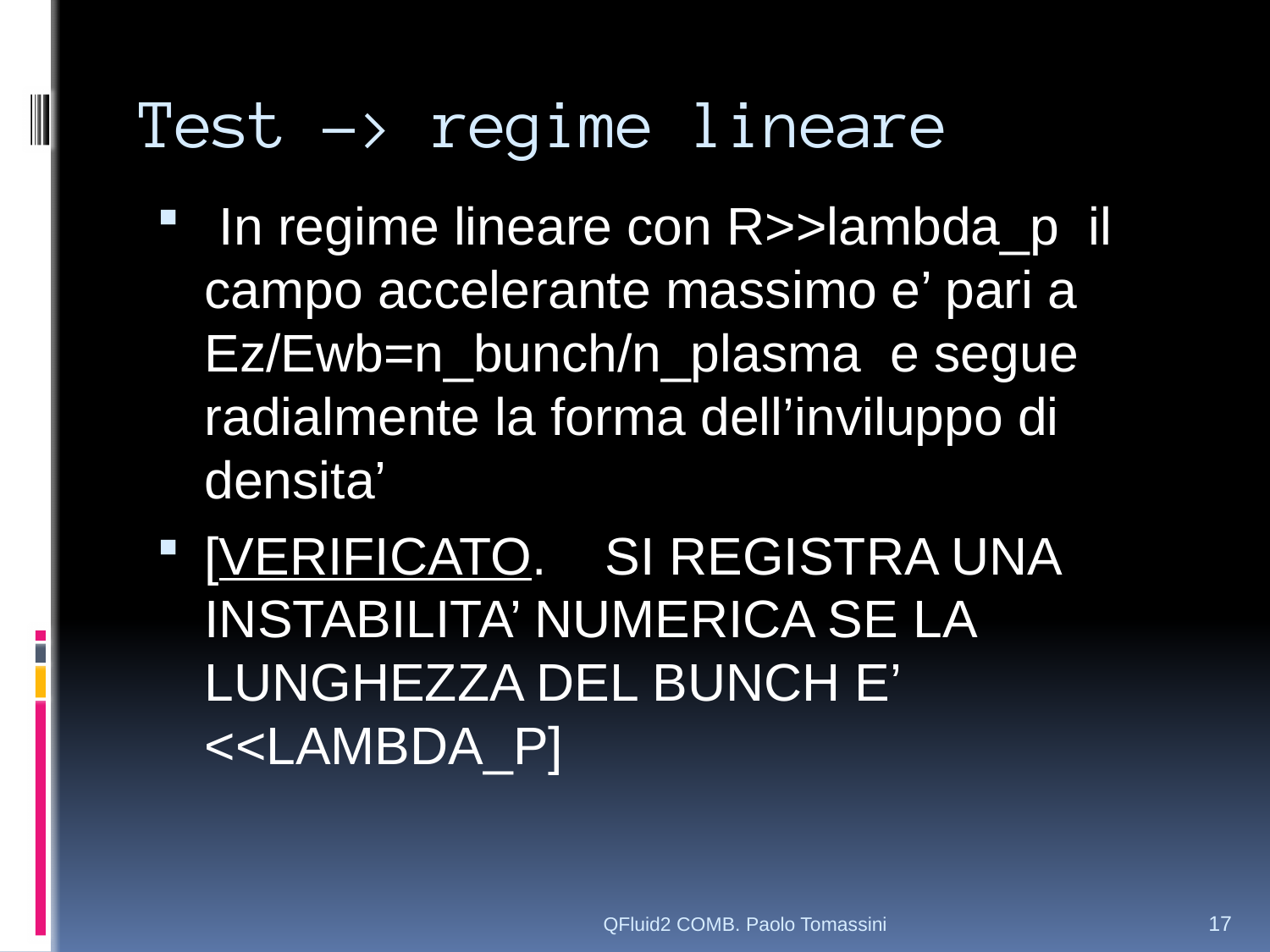

# Test -> regime lineare
 In regime lineare con R>>lambda_p  il campo accelerante massimo e’ pari a Ez/Ewb=n_bunch/n_plasma  e segue radialmente la forma dell’inviluppo di densita’
[VERIFICATO.    SI REGISTRA UNA INSTABILITA’ NUMERICA SE LA LUNGHEZZA DEL BUNCH E’ <<LAMBDA_P]
QFluid2 COMB. Paolo Tomassini
17